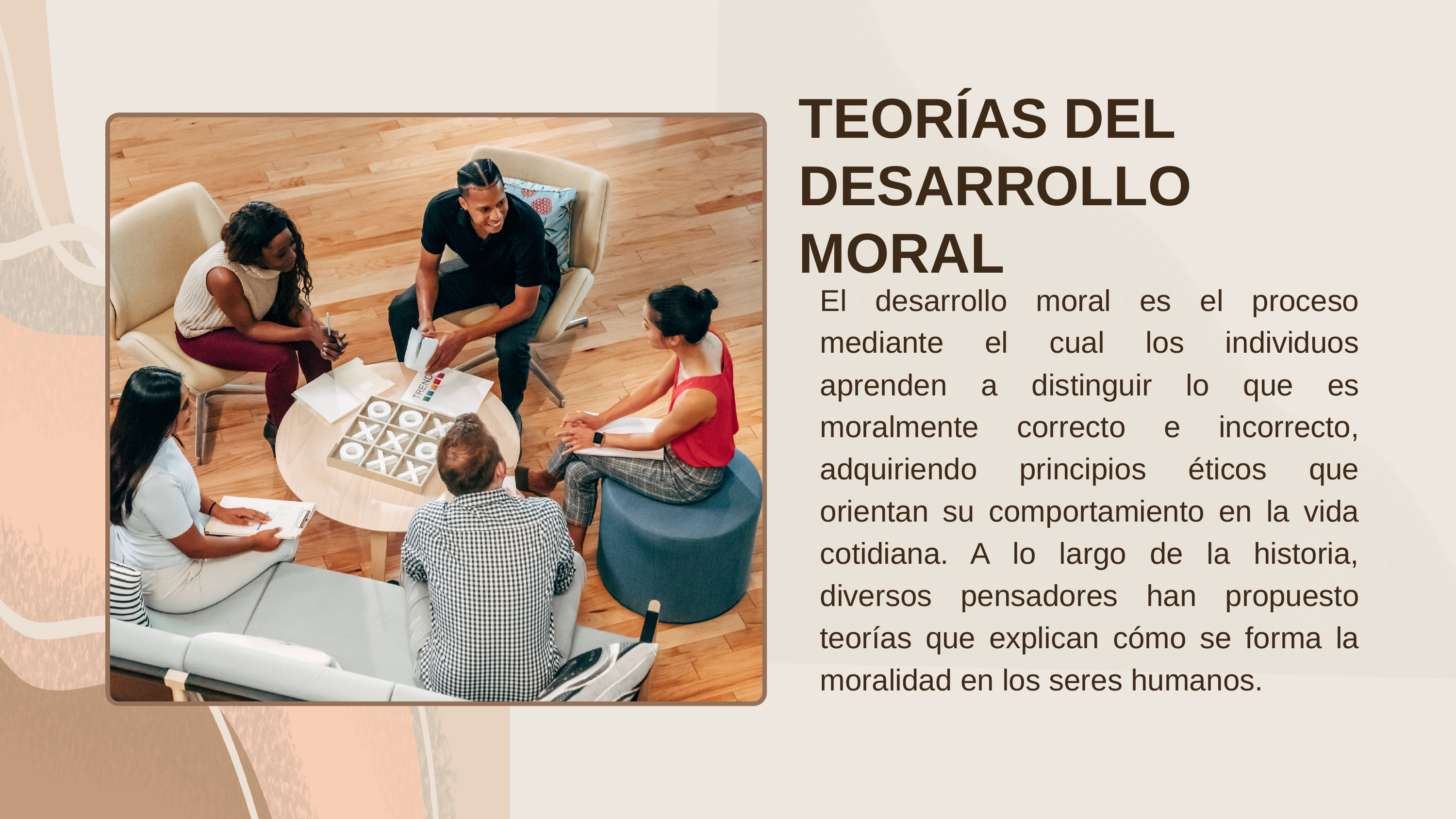

TEORÍAS DEL DESARROLLO MORAL

El desarrollo moral es el proceso mediante el cual los individuos aprenden a distinguir lo que es moralmente correcto e incorrecto, adquiriendo principios éticos que orientan su comportamiento en la vida cotidiana. A lo largo de la historia, diversos pensadores han propuesto teorías que explican cómo se forma la moralidad en los seres humanos.